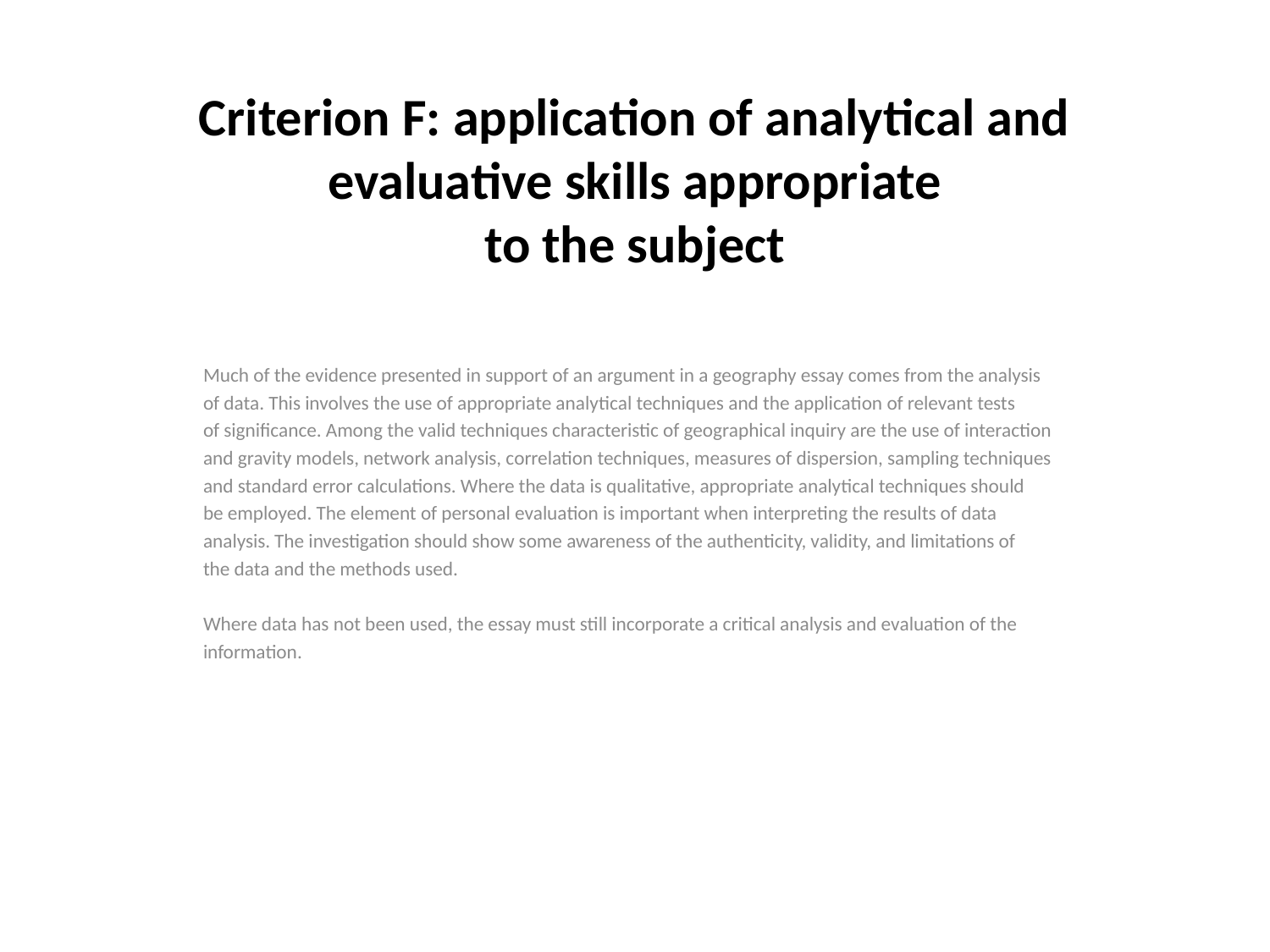

# Criterion F: application of analytical and evaluative skills appropriate to the subject
Much of the evidence presented in support of an argument in a geography essay comes from the analysis
of data. This involves the use of appropriate analytical techniques and the application of relevant tests
of significance. Among the valid techniques characteristic of geographical inquiry are the use of interaction
and gravity models, network analysis, correlation techniques, measures of dispersion, sampling techniques
and standard error calculations. Where the data is qualitative, appropriate analytical techniques should
be employed. The element of personal evaluation is important when interpreting the results of data
analysis. The investigation should show some awareness of the authenticity, validity, and limitations of
the data and the methods used.

Where data has not been used, the essay must still incorporate a critical analysis and evaluation of the
information.